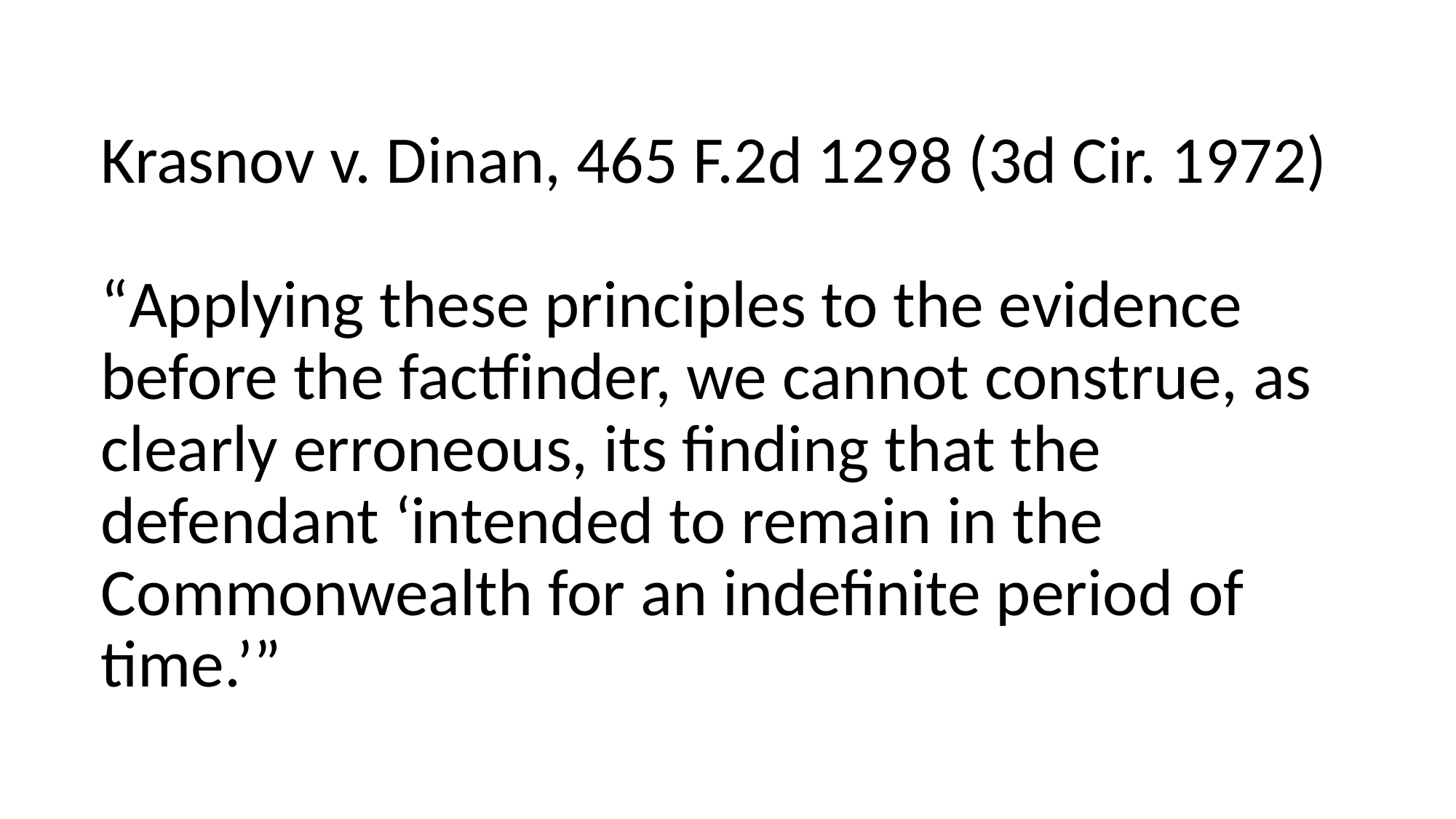

# Krasnov v. Dinan, 465 F.2d 1298 (3d Cir. 1972) “Applying these principles to the evidence before the factfinder, we cannot construe, as clearly erroneous, its finding that the defendant ‘intended to remain in the Commonwealth for an indefinite period of time.’”